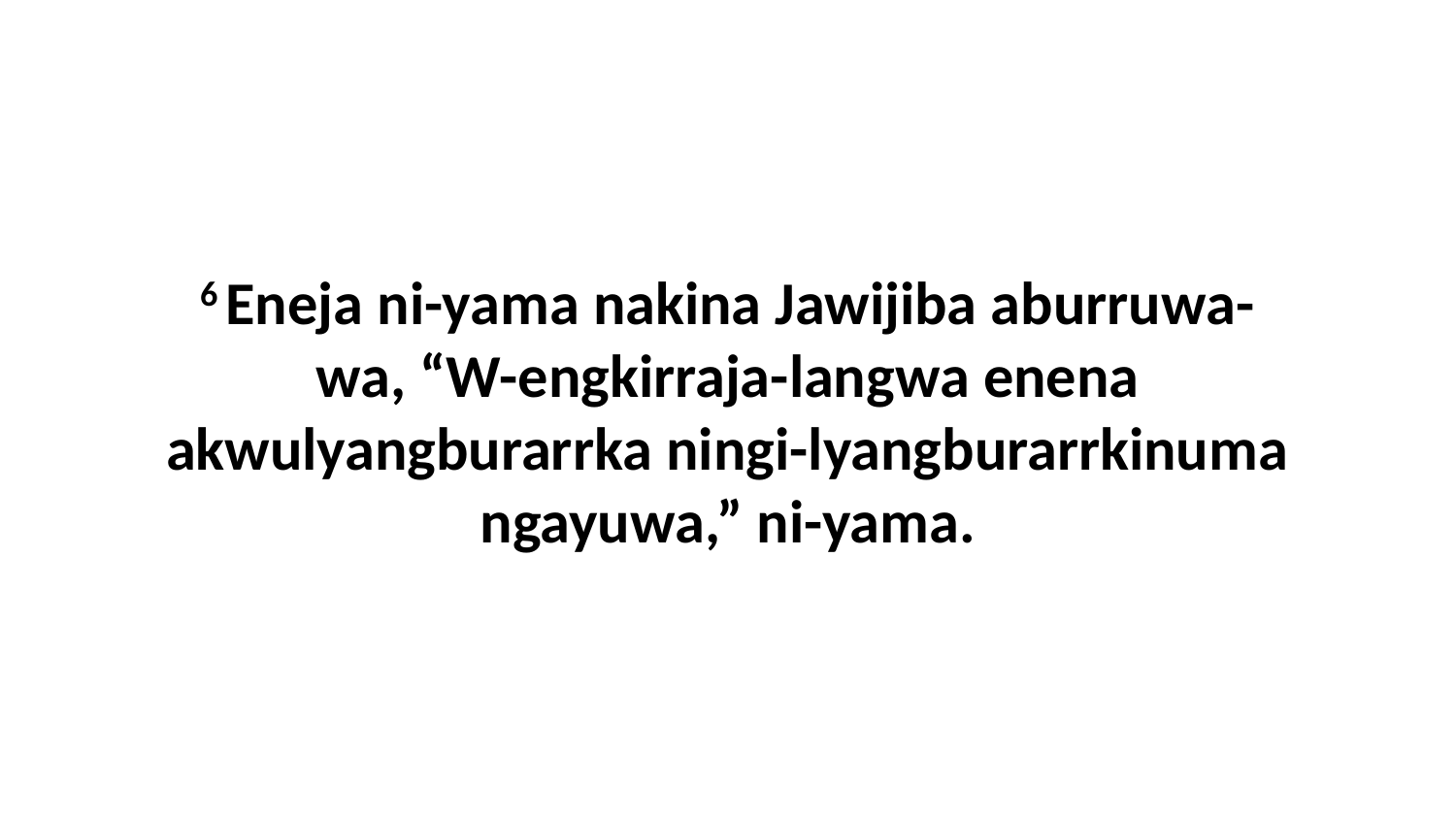

6 Eneja ni-yama nakina Jawijiba aburruwa-wa, “W-engkirraja-langwa enena akwulyangburarrka ningi-lyangburarrkinuma ngayuwa,” ni-yama.